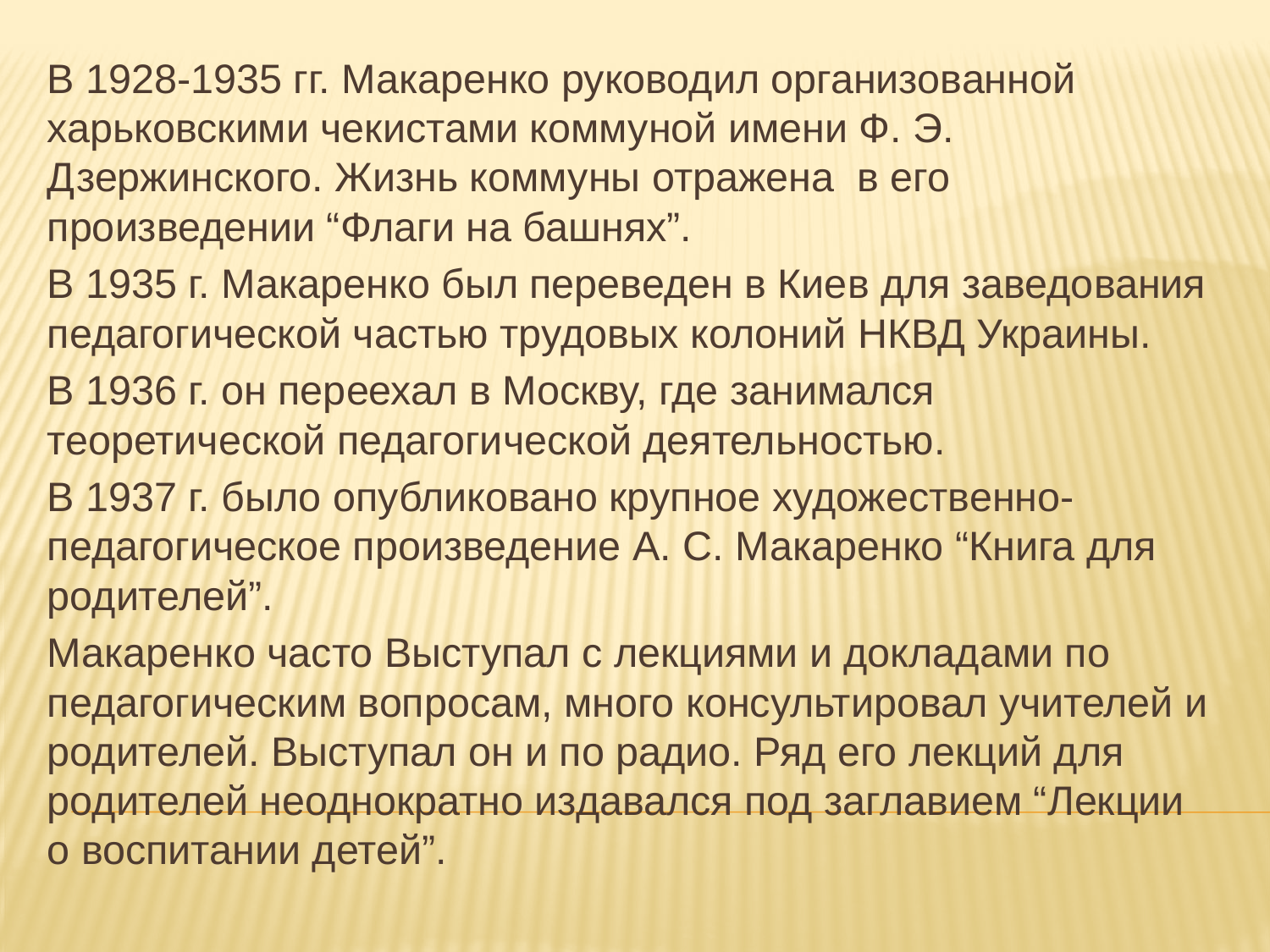

В 1928-1935 гг. Макаренко руководил организованной харьковскими чекистами коммуной имени Ф. Э. Дзержинского. Жизнь коммуны отражена  в его произведении “Флаги на башнях”.
В 1935 г. Макаренко был переведен в Киев для заведования педагогической частью трудовых колоний НКВД Украины.
В 1936 г. он переехал в Москву, где занимался теоретической педагогической деятельностью.
В 1937 г. было опубликовано крупное художественно-педагогическое произведение А. С. Макаренко “Книга для родителей”.
Макаренко часто Выступал с лекциями и докладами по педагогическим вопросам, много консультировал учителей и родителей. Выступал он и по радио. Ряд его лекций для родителей неоднократно издавался под заглавием “Лекции о воспитании детей”.